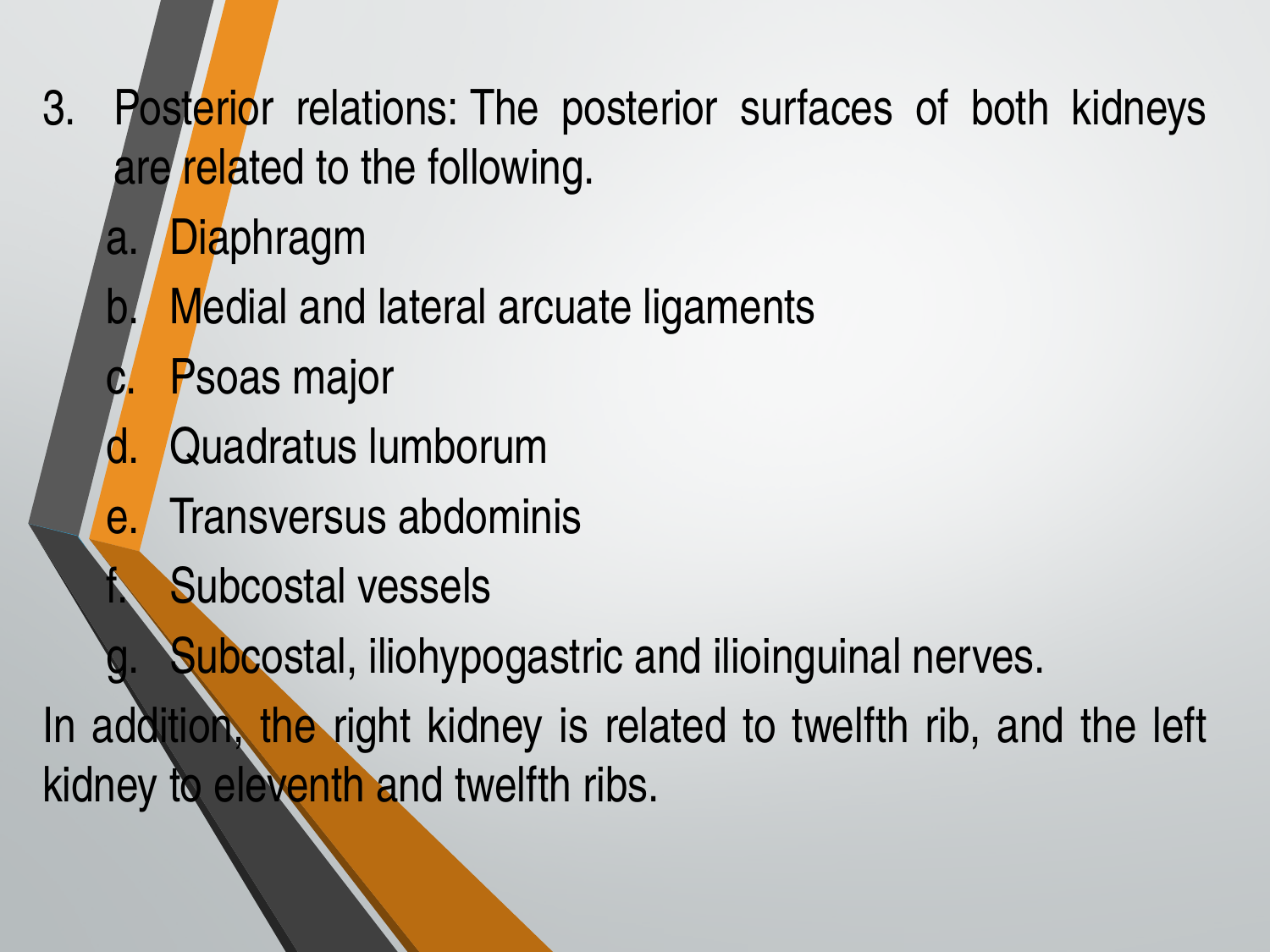

Posterior relations: The posterior surfaces of both kidneys are related to the following.
a.	Diaphragm
b.	Medial and lateral arcuate ligaments
c.	Psoas major
d.	Quadratus lumborum
e.	Transversus abdominis
f.	Subcostal vessels
g.	Subcostal, iliohypogastric and ilioinguinal nerves.
In addition, the right kidney is related to twelfth rib, and the left kidney to eleventh and twelfth ribs.